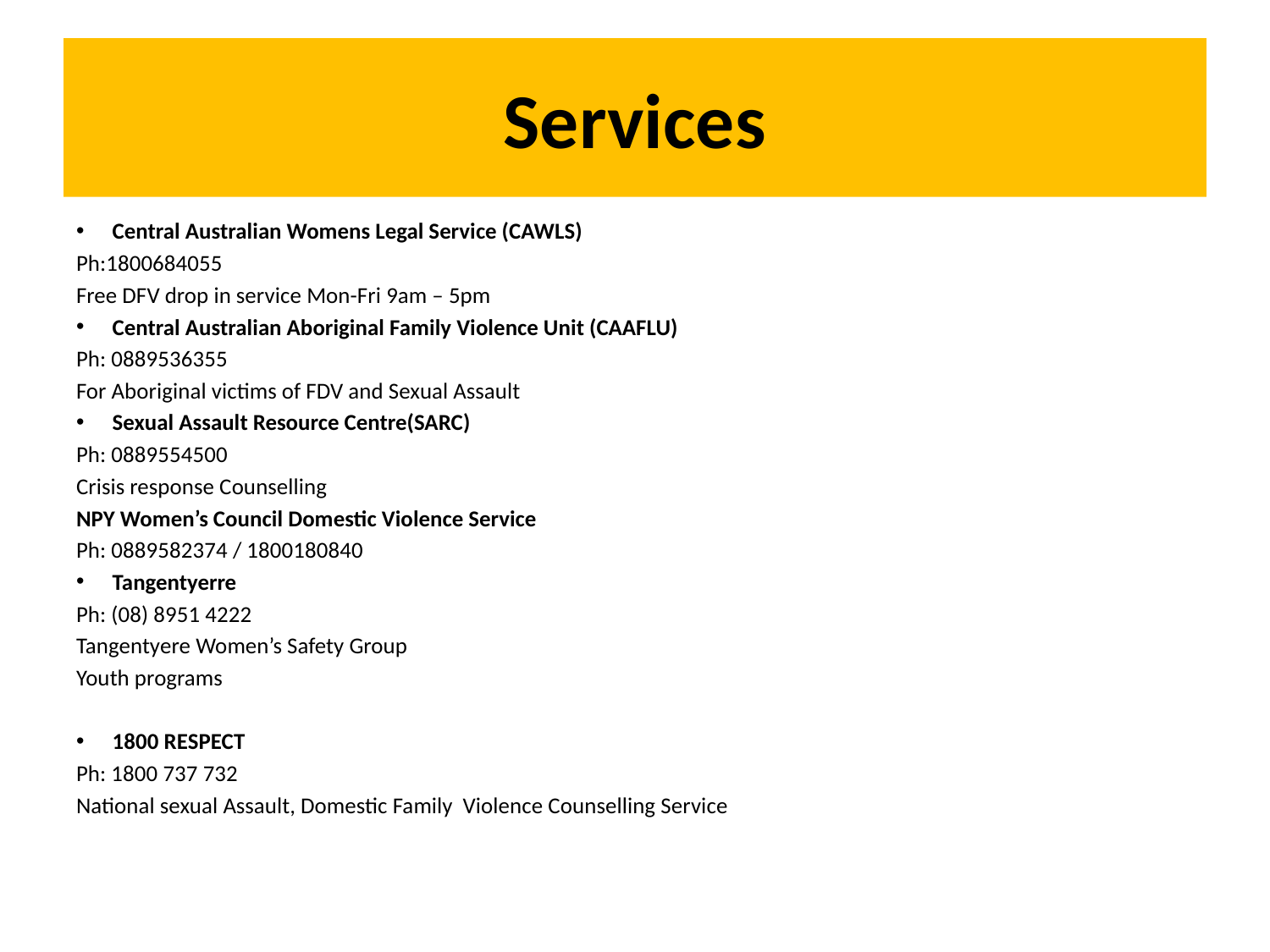

# Services

Central Australian Womens Legal Service (CAWLS)
Ph:1800684055
Free DFV drop in service Mon-Fri 9am – 5pm
Central Australian Aboriginal Family Violence Unit (CAAFLU)
Ph: 0889536355
For Aboriginal victims of FDV and Sexual Assault
Sexual Assault Resource Centre(SARC)
Ph: 0889554500
Crisis response Counselling
NPY Women’s Council Domestic Violence Service
Ph: 0889582374 / 1800180840
Tangentyerre
Ph: (08) 8951 4222
Tangentyere Women’s Safety Group
Youth programs

1800 RESPECT
Ph: 1800 737 732
National sexual Assault, Domestic Family  Violence Counselling Service